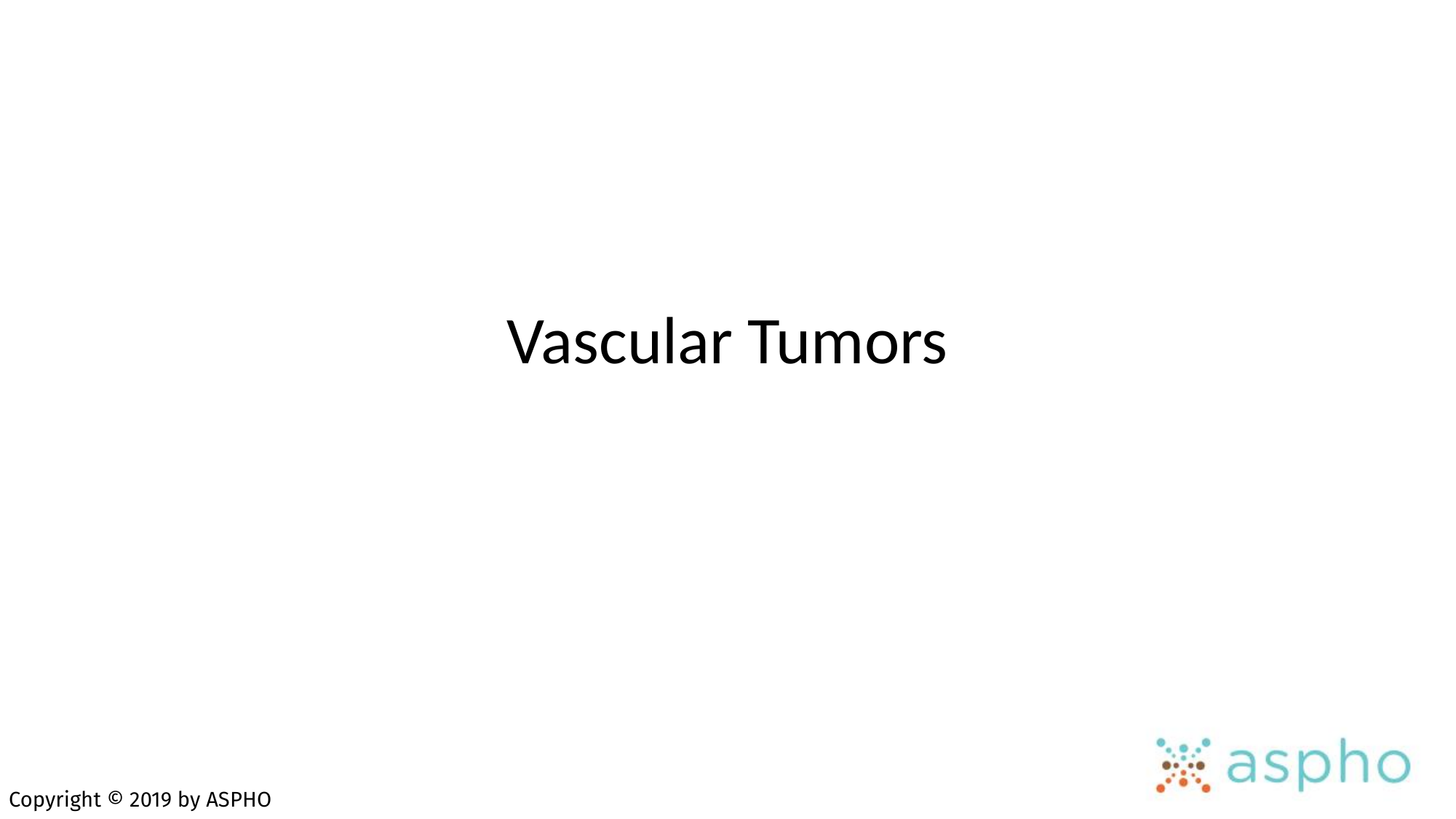

# Vascular Tumors

Copyright © 2019 by ASPHO